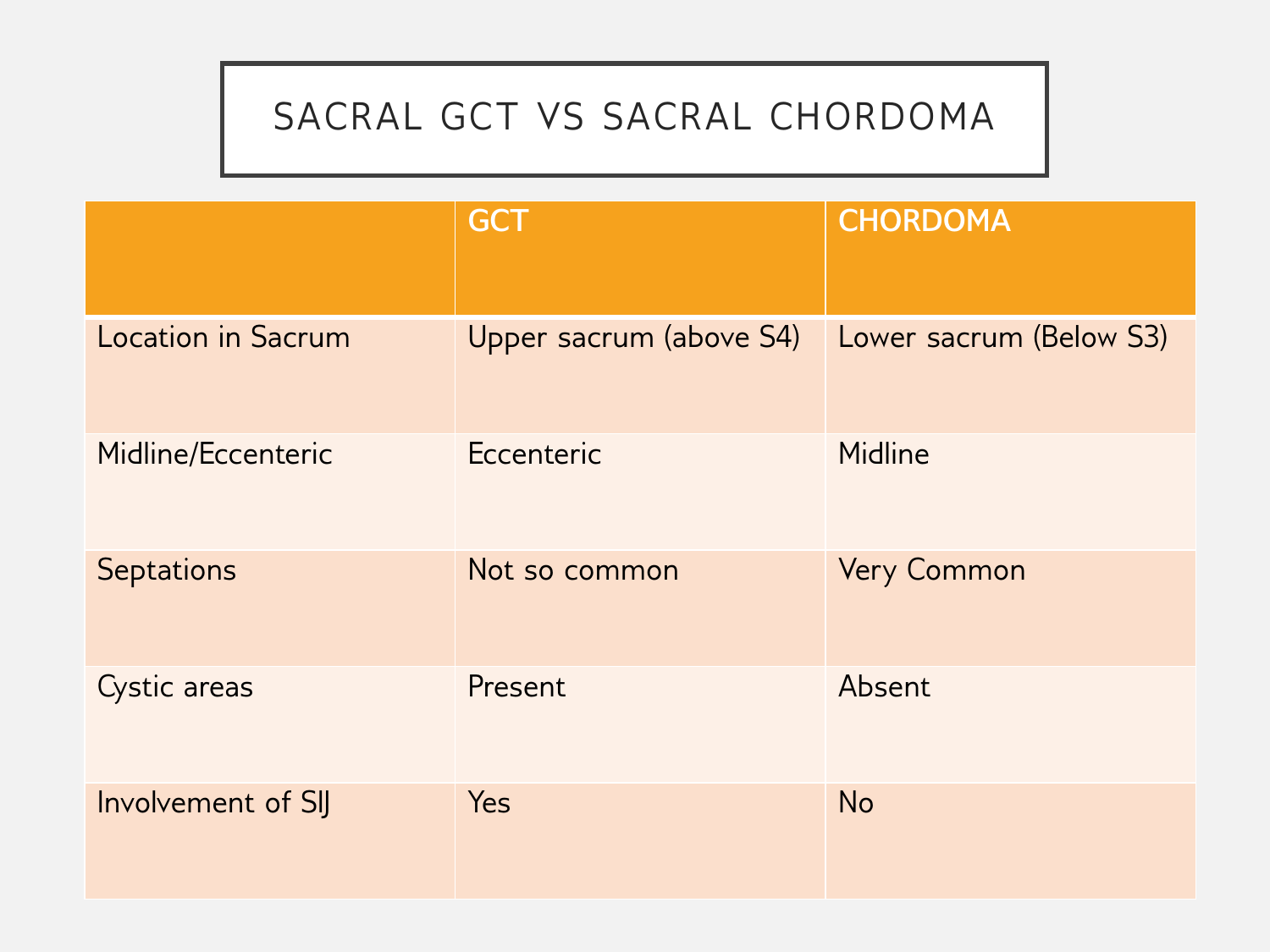

# SACRAL GCT VS SACRAL CHORDOMA
|  | GCT | CHORDOMA |
| --- | --- | --- |
| Location in Sacrum | Upper sacrum (above S4) | Lower sacrum (Below S3) |
| Midline/Eccenteric | Eccenteric | Midline |
| Septations | Not so common | Very Common |
| Cystic areas | Present | Absent |
| Involvement of SIJ | Yes | No |